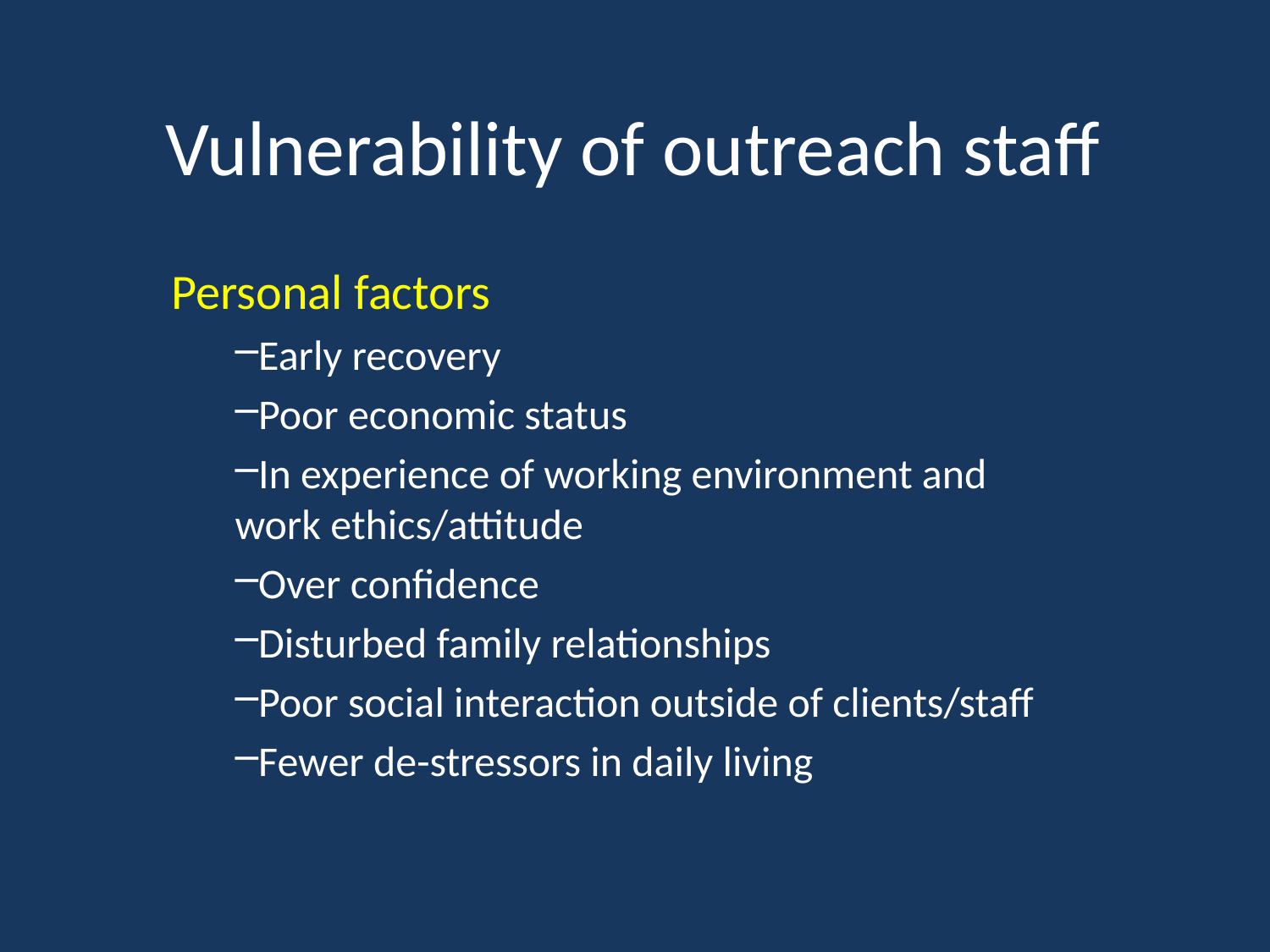

# Vulnerability of outreach staff
Personal factors
Early recovery
Poor economic status
In experience of working environment and work ethics/attitude
Over confidence
Disturbed family relationships
Poor social interaction outside of clients/staff
Fewer de-stressors in daily living